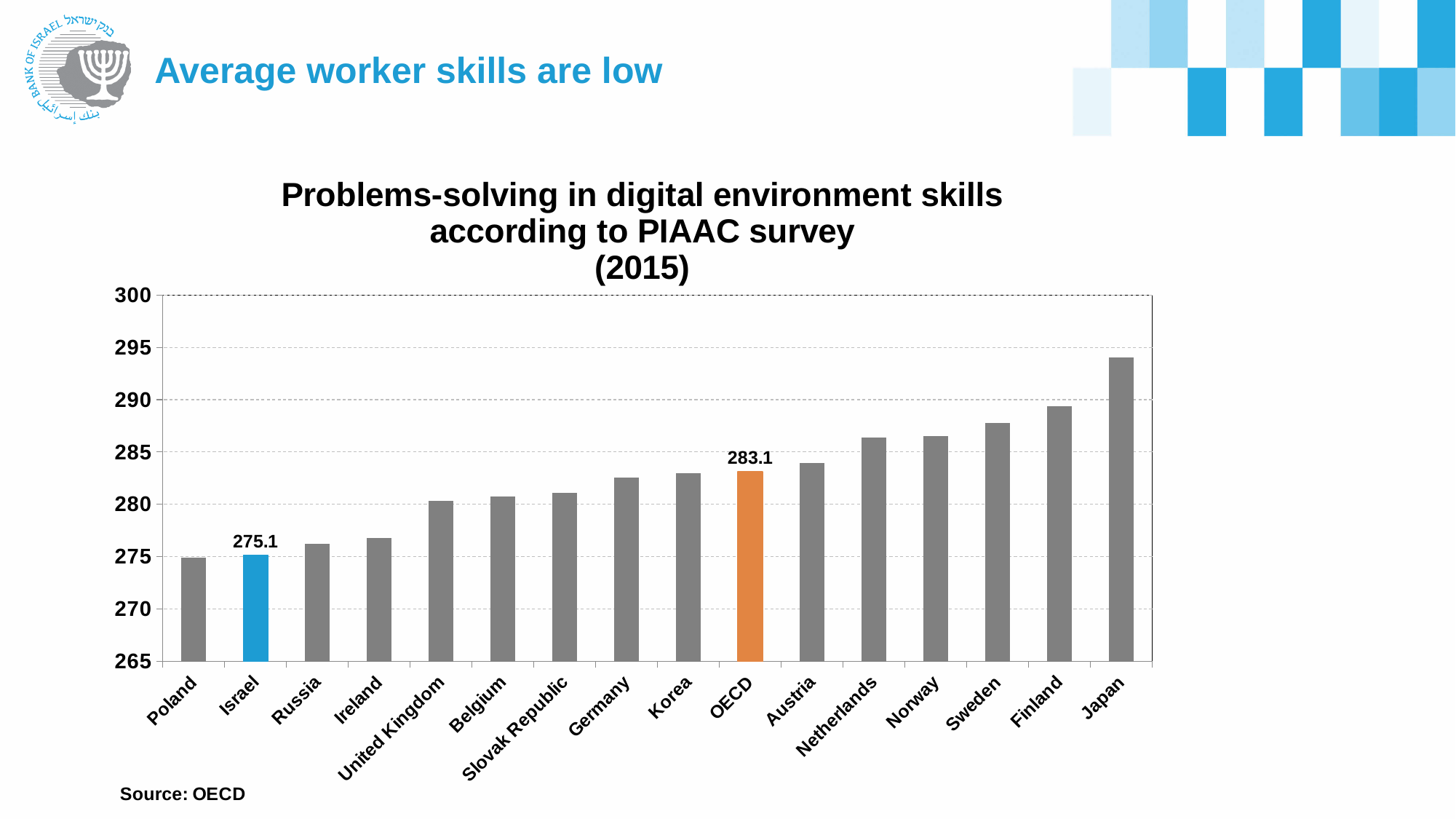

# Average worker skills are low

### Chart: Problems-solving in digital environment skills according to PIAAC survey
(2015)

| Category |  |
|---|---|
| Poland | 274.92 |
| Israel | 275.13 |
| Russia | 276.25 |
| Ireland | 276.8 |
| United Kingdom | 280.33 |
| Belgium | 280.76 |
| Slovak Republic | 281.08 |
| Germany | 282.58 |
| Korea | 282.97 |
| OECD | 283.1235714285714 |
| Austria | 283.98 |
| Netherlands | 286.4 |
| Norway | 286.49 |
| Sweden | 287.77 |
| Finland | 289.37 |
| Japan | 294.03 |